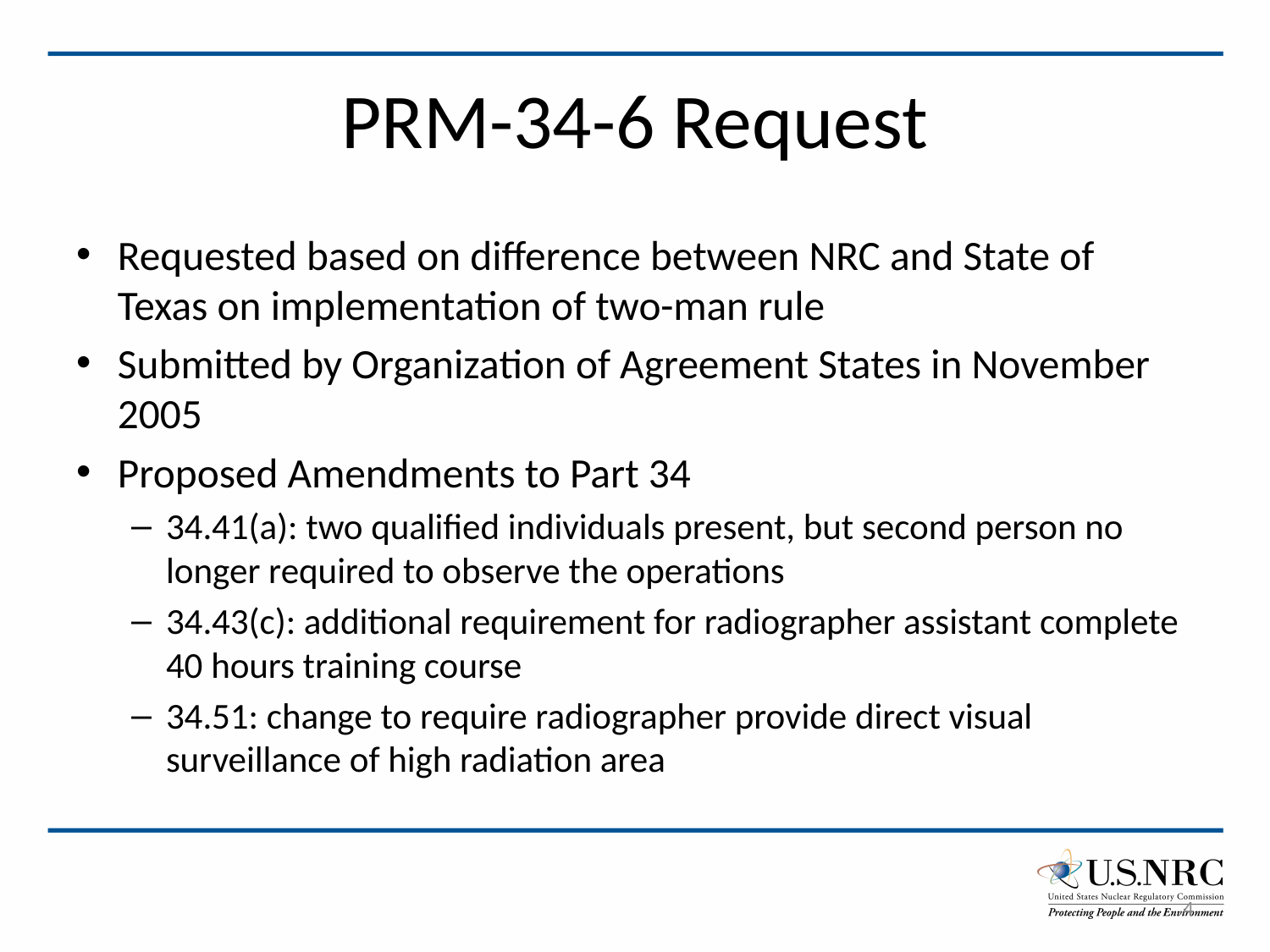

# PRM-34-6 Request
Requested based on difference between NRC and State of Texas on implementation of two-man rule
Submitted by Organization of Agreement States in November 2005
Proposed Amendments to Part 34
34.41(a): two qualified individuals present, but second person no longer required to observe the operations
34.43(c): additional requirement for radiographer assistant complete 40 hours training course
34.51: change to require radiographer provide direct visual surveillance of high radiation area
4